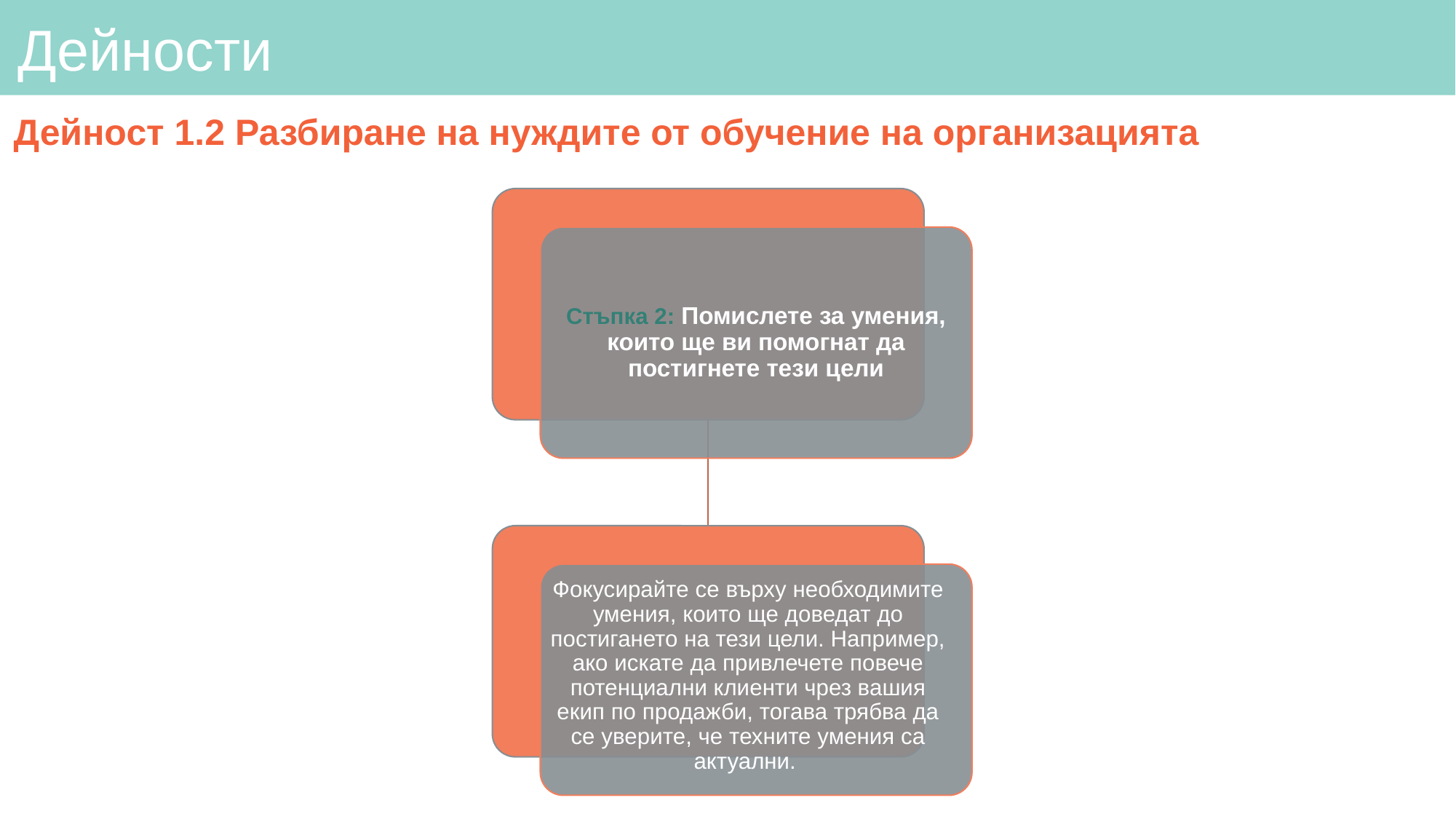

# Дейности

Дейност 1.2 Разбиране на нуждите от обучение на организацията

Стъпка 2: Помислете за умения, които ще ви помогнат да постигнете тези цели

Фокусирайте се върху необходимите умения, които ще доведат до постигането на тези цели. Например, ако искате да привлечете повече потенциални клиенти чрез вашия екип по продажби, тогава трябва да се уверите, че техните умения са актуални.